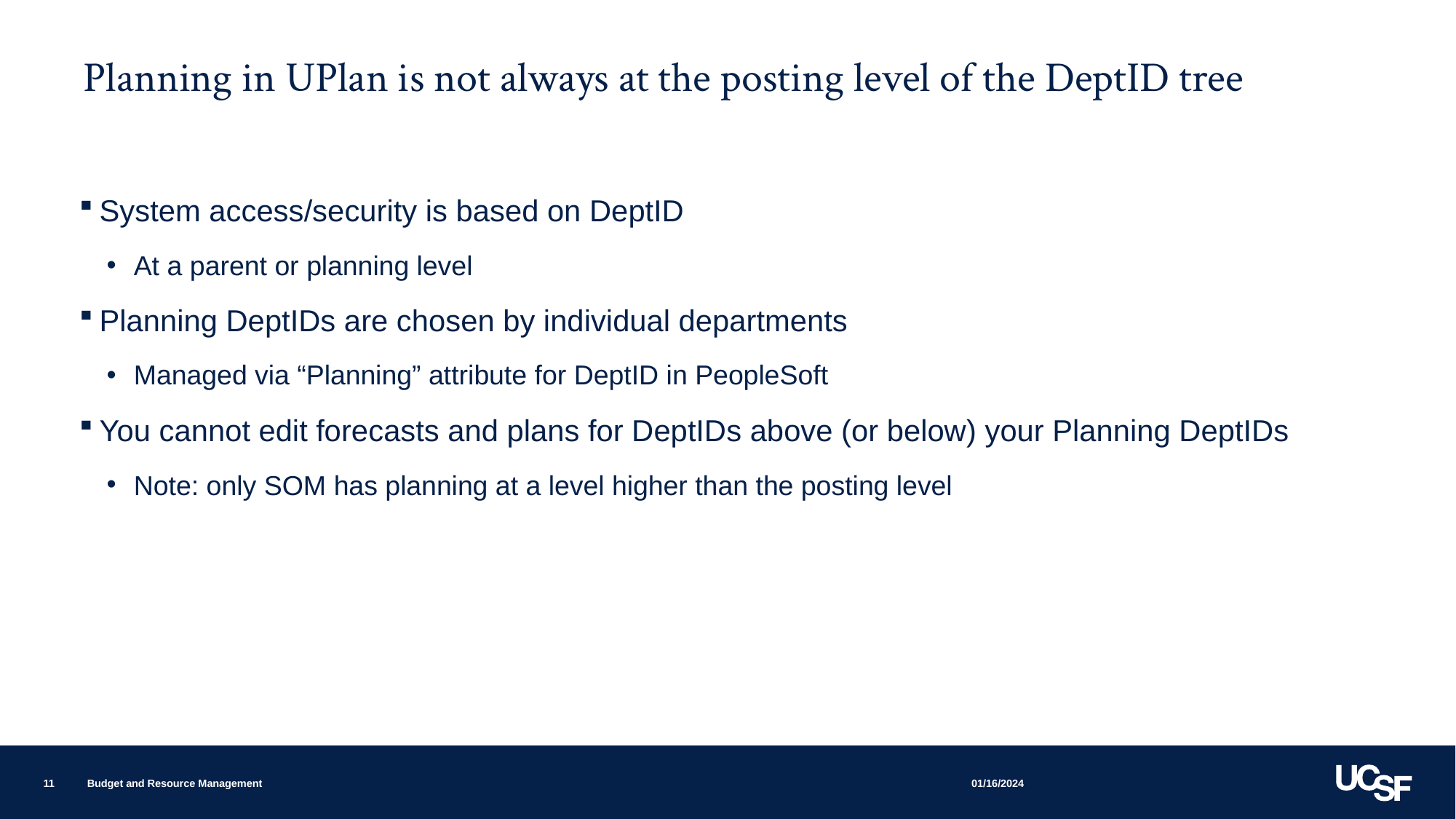

# Planning in UPlan is not always at the posting level of the DeptID tree
System access/security is based on DeptID
At a parent or planning level
Planning DeptIDs are chosen by individual departments
Managed via “Planning” attribute for DeptID in PeopleSoft
You cannot edit forecasts and plans for DeptIDs above (or below) your Planning DeptIDs
Note: only SOM has planning at a level higher than the posting level
01/16/2024
11
Budget and Resource Management